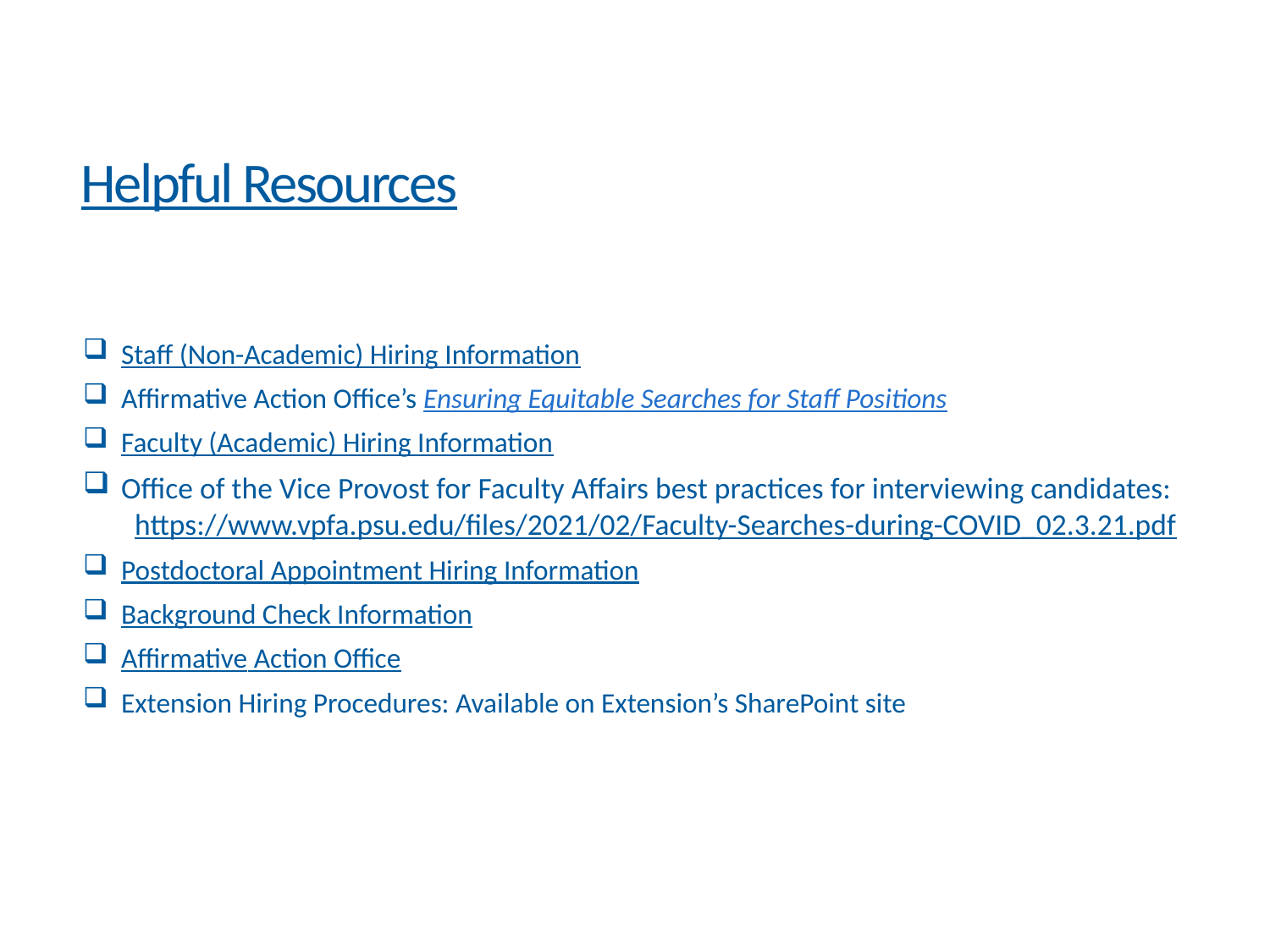

# Helpful Resources

Staff (Non-Academic) Hiring Information
Affirmative Action Office’s Ensuring Equitable Searches for Staff Positions
Faculty (Academic) Hiring Information
Office of the Vice Provost for Faculty Affairs best practices for interviewing candidates:   https://www.vpfa.psu.edu/files/2021/02/Faculty-Searches-during-COVID_02.3.21.pdf
Postdoctoral Appointment Hiring Information
Background Check Information
Affirmative Action Office
Extension Hiring Procedures: Available on Extension’s SharePoint site